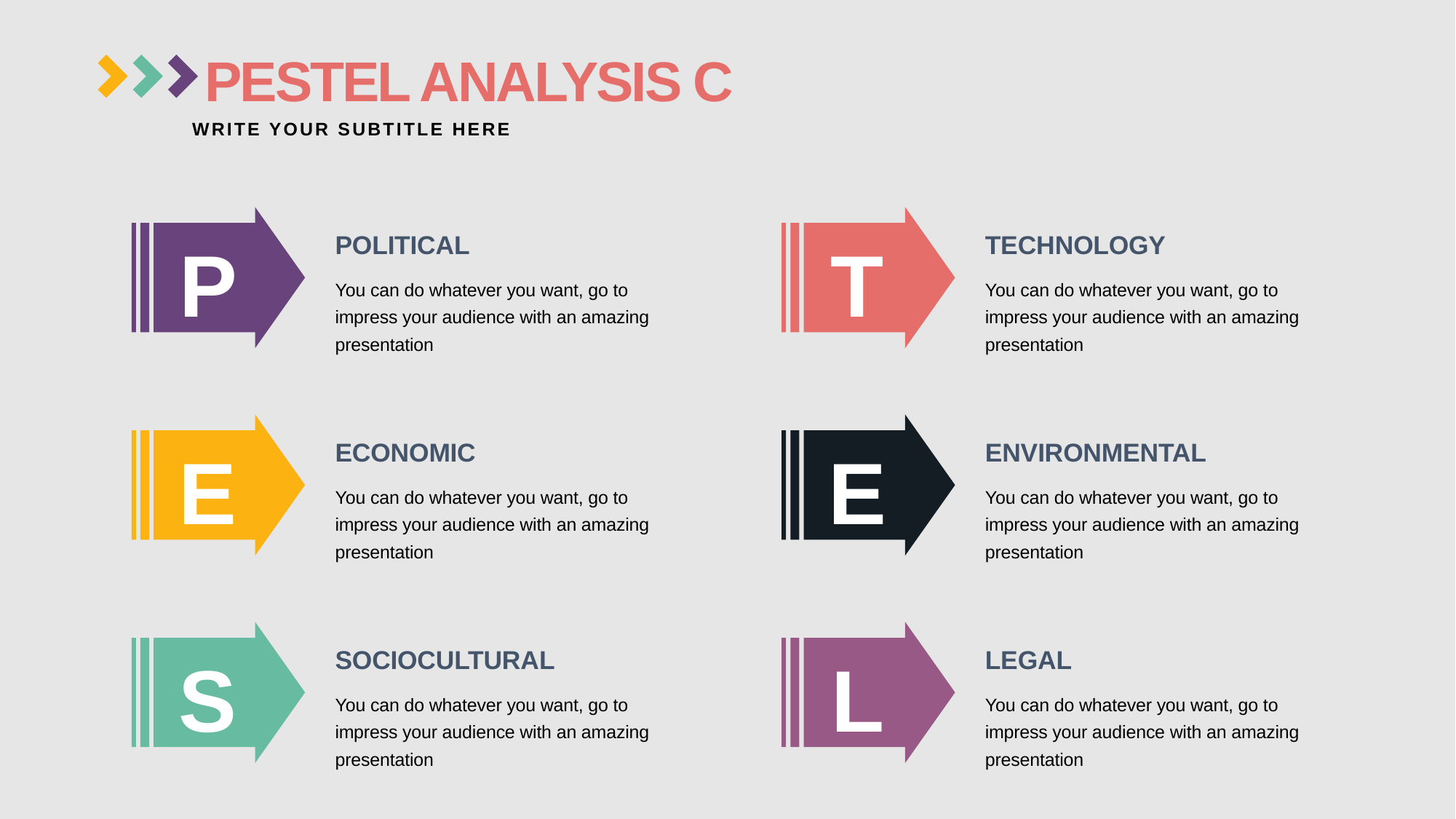

PESTEL ANALYSIS C

WRITE YOUR SUBTITLE HERE

POLITICAL
TECHNOLOGY
P
T
You can do whatever you want, go to impress your audience with an amazing presentation
You can do whatever you want, go to impress your audience with an amazing presentation

ECONOMIC
ENVIRONMENTAL
E
E
You can do whatever you want, go to impress your audience with an amazing presentation
You can do whatever you want, go to impress your audience with an amazing presentation

SOCIOCULTURAL
LEGAL
S
L
You can do whatever you want, go to impress your audience with an amazing presentation
You can do whatever you want, go to impress your audience with an amazing presentation